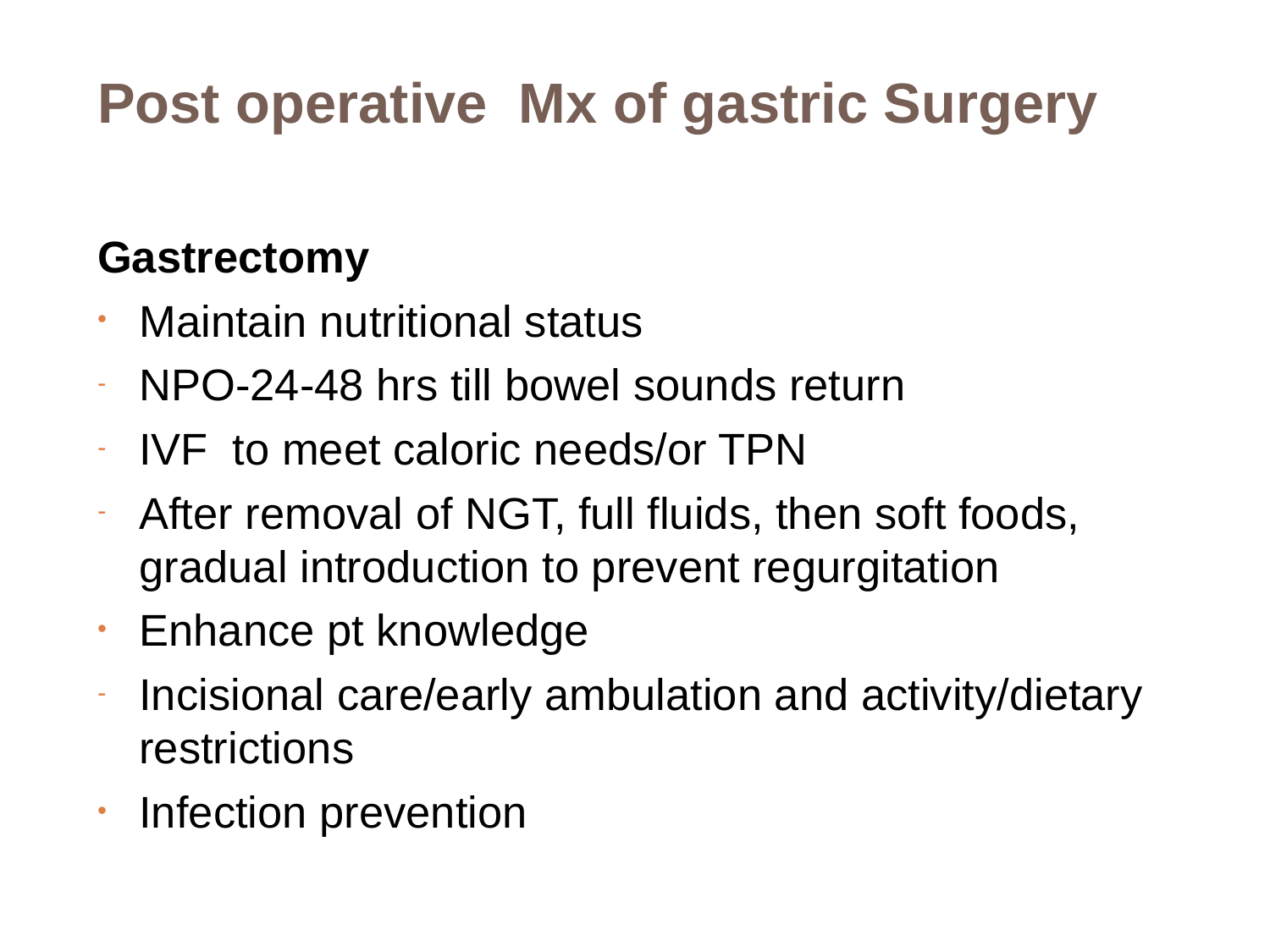

# Post operative  Mx of gastric Surgery
Gastrectomy
Maintain nutritional status
NPO-24-48 hrs till bowel sounds return
IVF  to meet caloric needs/or TPN
After removal of NGT, full fluids, then soft foods, gradual introduction to prevent regurgitation
Enhance pt knowledge
Incisional care/early ambulation and activity/dietary restrictions
Infection prevention